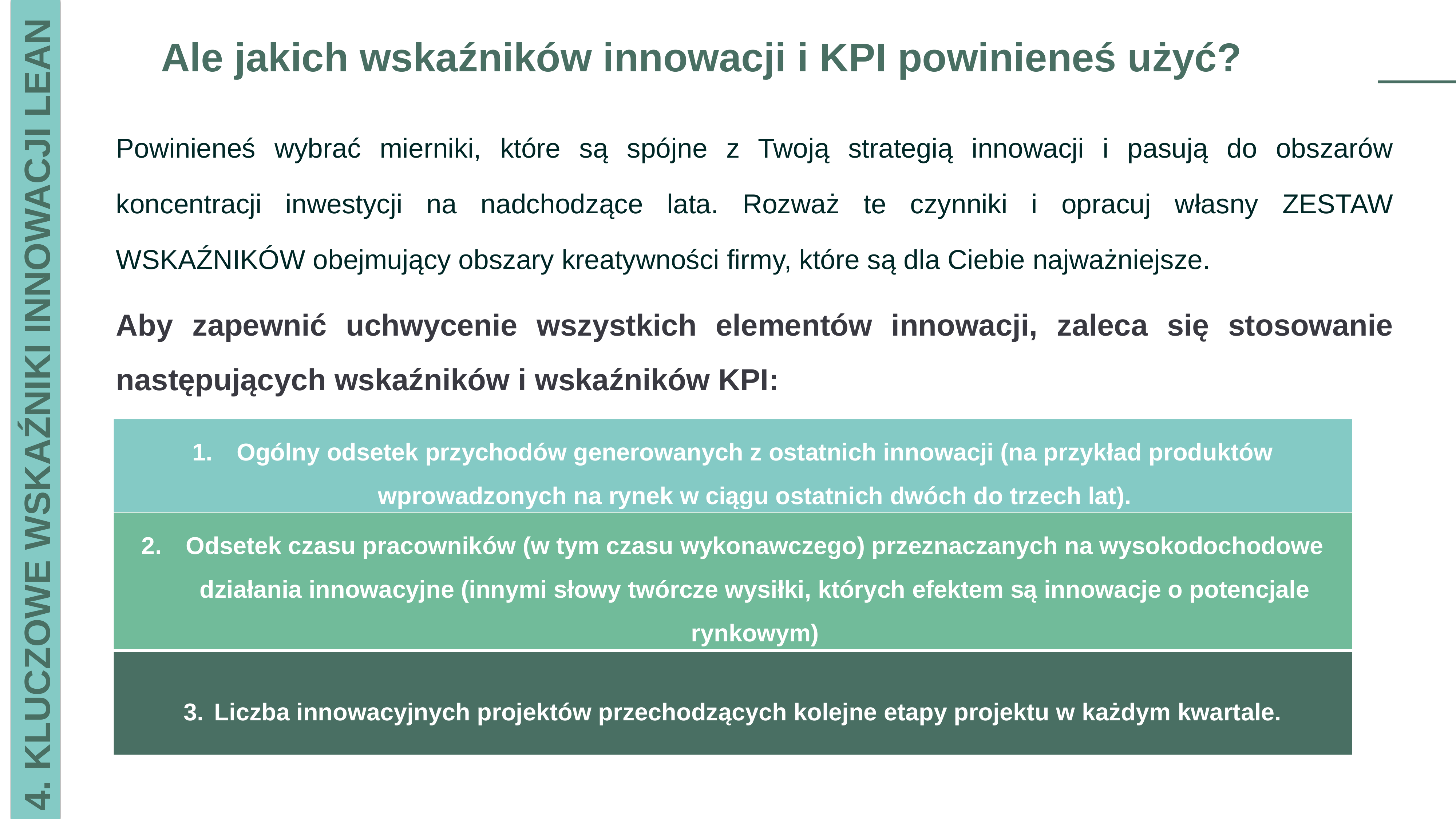

4. KLUCZOWE WSKAŹNIKI INNOWACJI LEAN
# Ale jakich wskaźników innowacji i KPI powinieneś użyć?
Powinieneś wybrać mierniki, które są spójne z Twoją strategią innowacji i pasują do obszarów koncentracji inwestycji na nadchodzące lata. Rozważ te czynniki i opracuj własny ZESTAW WSKAŹNIKÓW obejmujący obszary kreatywności firmy, które są dla Ciebie najważniejsze.
Aby zapewnić uchwycenie wszystkich elementów innowacji, zaleca się stosowanie następujących wskaźników i wskaźników KPI:
Ogólny odsetek przychodów generowanych z ostatnich innowacji (na przykład produktów wprowadzonych na rynek w ciągu ostatnich dwóch do trzech lat).
Odsetek czasu pracowników (w tym czasu wykonawczego) przeznaczanych na wysokodochodowe działania innowacyjne (innymi słowy twórcze wysiłki, których efektem są innowacje o potencjale rynkowym)
Liczba innowacyjnych projektów przechodzących kolejne etapy projektu w każdym kwartale.